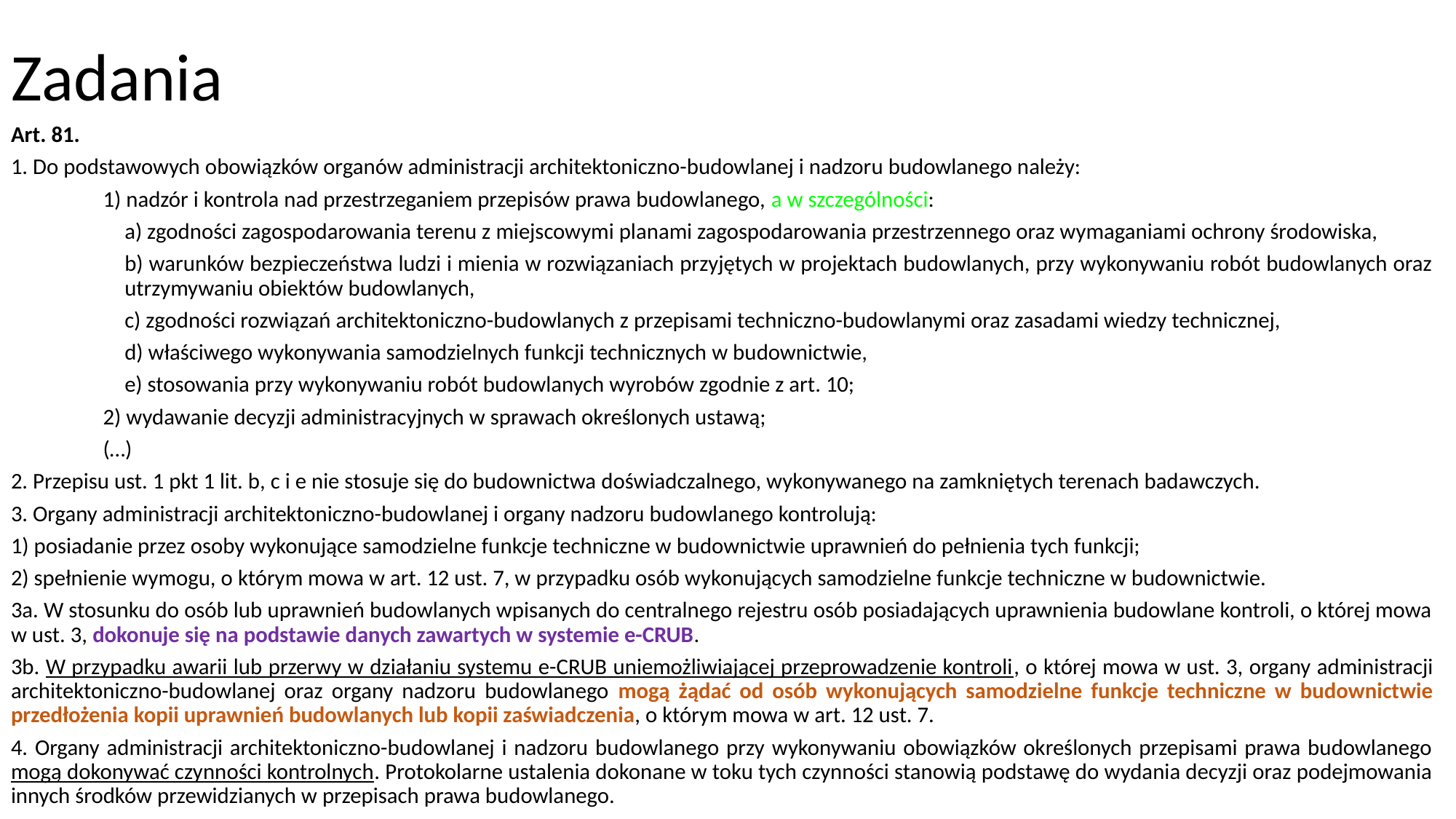

# Zadania
Art. 81.
1. Do podstawowych obowiązków organów administracji architektoniczno-budowlanej i nadzoru budowlanego należy:
1) nadzór i kontrola nad przestrzeganiem przepisów prawa budowlanego, a w szczególności:
a) zgodności zagospodarowania terenu z miejscowymi planami zagospodarowania przestrzennego oraz wymaganiami ochrony środowiska,
b) warunków bezpieczeństwa ludzi i mienia w rozwiązaniach przyjętych w projektach budowlanych, przy wykonywaniu robót budowlanych oraz utrzymywaniu obiektów budowlanych,
c) zgodności rozwiązań architektoniczno-budowlanych z przepisami techniczno-budowlanymi oraz zasadami wiedzy technicznej,
d) właściwego wykonywania samodzielnych funkcji technicznych w budownictwie,
e) stosowania przy wykonywaniu robót budowlanych wyrobów zgodnie z art. 10;
2) wydawanie decyzji administracyjnych w sprawach określonych ustawą;
(…)
2. Przepisu ust. 1 pkt 1 lit. b, c i e nie stosuje się do budownictwa doświadczalnego, wykonywanego na zamkniętych terenach badawczych.
3. Organy administracji architektoniczno-budowlanej i organy nadzoru budowlanego kontrolują:
1) posiadanie przez osoby wykonujące samodzielne funkcje techniczne w budownictwie uprawnień do pełnienia tych funkcji;
2) spełnienie wymogu, o którym mowa w art. 12 ust. 7, w przypadku osób wykonujących samodzielne funkcje techniczne w budownictwie.
3a. W stosunku do osób lub uprawnień budowlanych wpisanych do centralnego rejestru osób posiadających uprawnienia budowlane kontroli, o której mowa w ust. 3, dokonuje się na podstawie danych zawartych w systemie e-CRUB.
3b. W przypadku awarii lub przerwy w działaniu systemu e-CRUB uniemożliwiającej przeprowadzenie kontroli, o której mowa w ust. 3, organy administracji architektoniczno-budowlanej oraz organy nadzoru budowlanego mogą żądać od osób wykonujących samodzielne funkcje techniczne w budownictwie przedłożenia kopii uprawnień budowlanych lub kopii zaświadczenia, o którym mowa w art. 12 ust. 7.
4. Organy administracji architektoniczno-budowlanej i nadzoru budowlanego przy wykonywaniu obowiązków określonych przepisami prawa budowlanego mogą dokonywać czynności kontrolnych. Protokolarne ustalenia dokonane w toku tych czynności stanowią podstawę do wydania decyzji oraz podejmowania innych środków przewidzianych w przepisach prawa budowlanego.